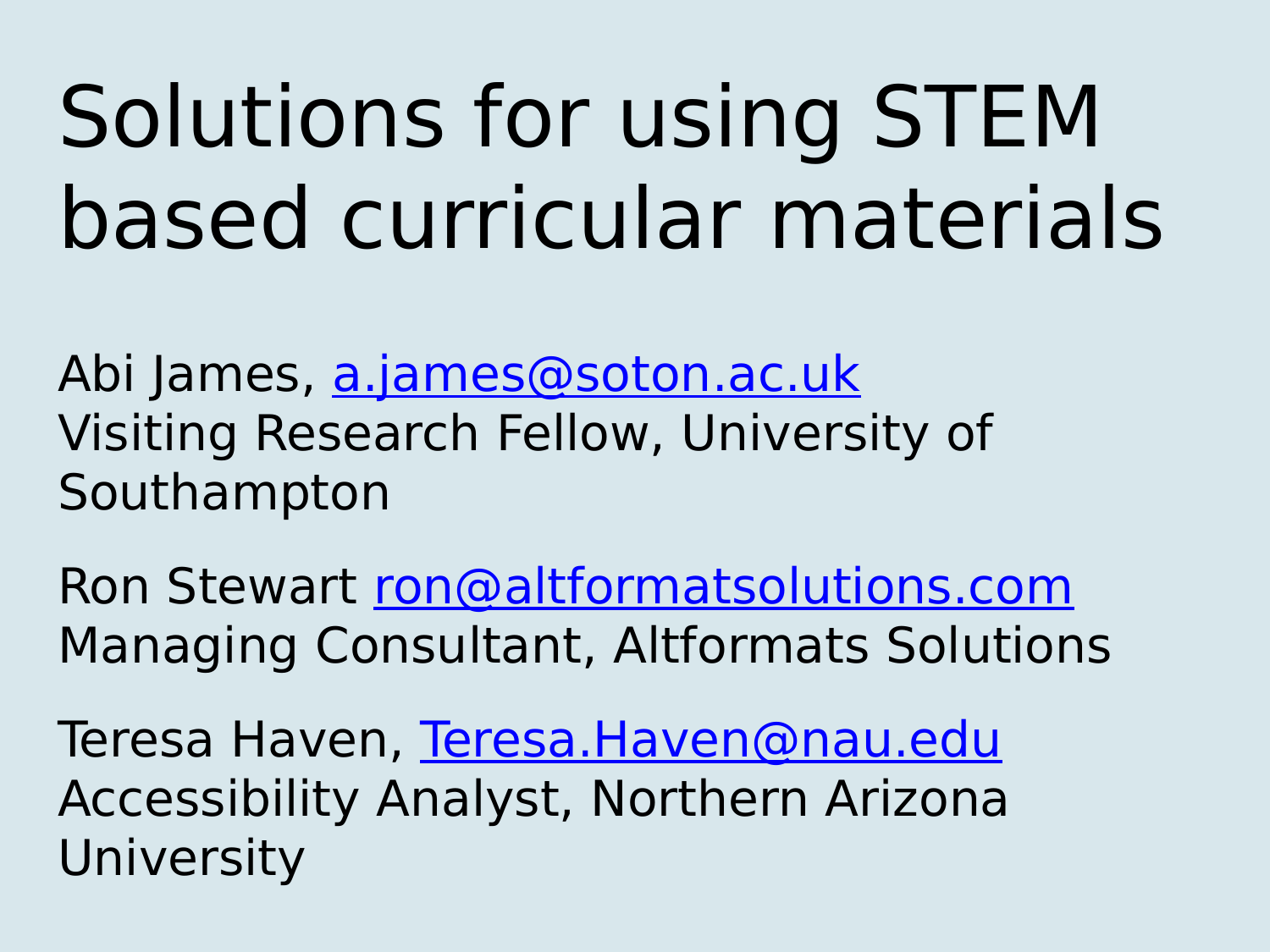

# Solutions for using STEM based curricular materials
Abi James, a.james@soton.ac.uk
Visiting Research Fellow, University of Southampton
Ron Stewart ron@altformatsolutions.com
Managing Consultant, Altformats Solutions
Teresa Haven, Teresa.Haven@nau.edu
Accessibility Analyst, Northern Arizona University